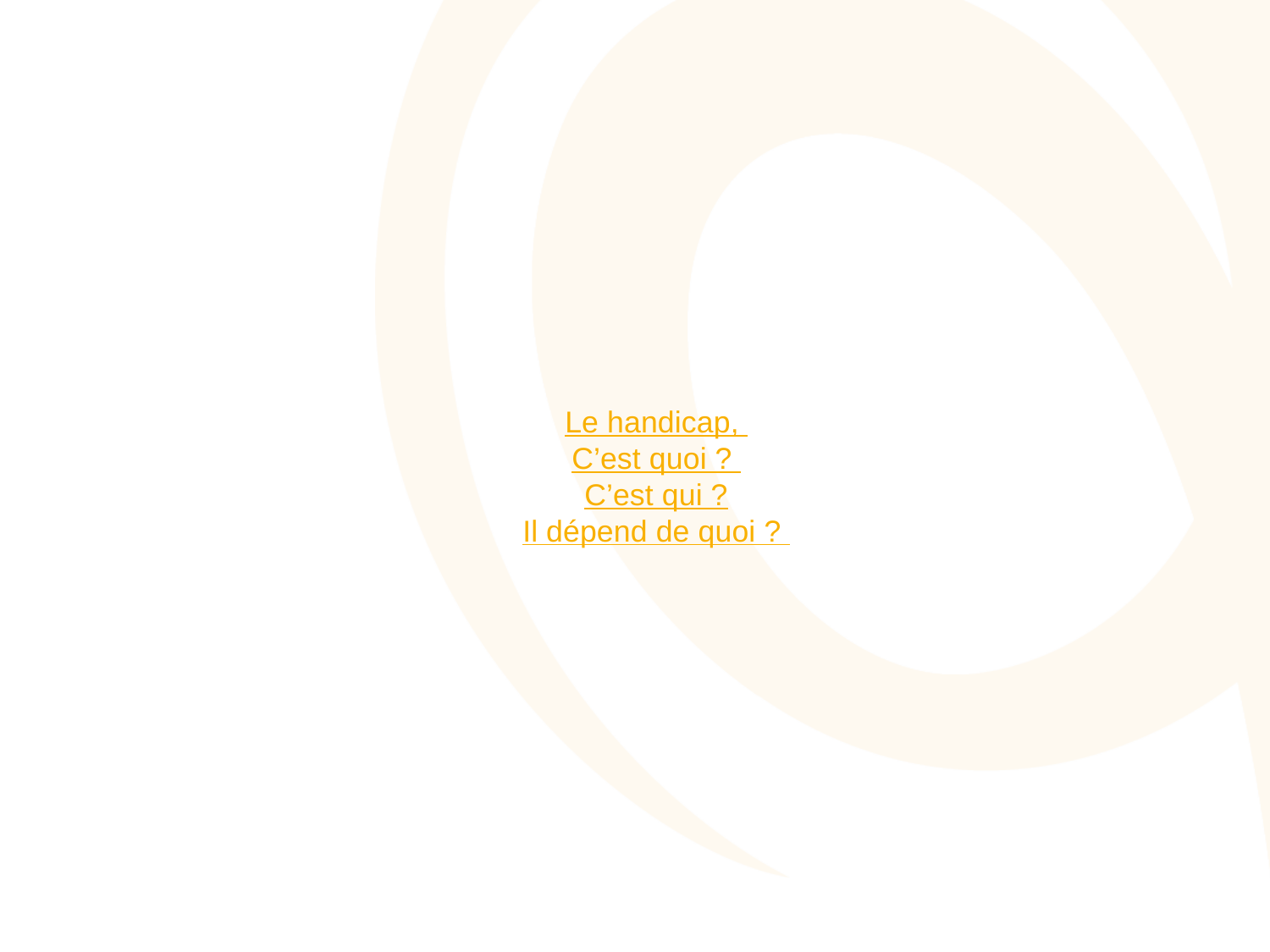

# Le handicap, C’est quoi ? C’est qui ? Il dépend de quoi ?